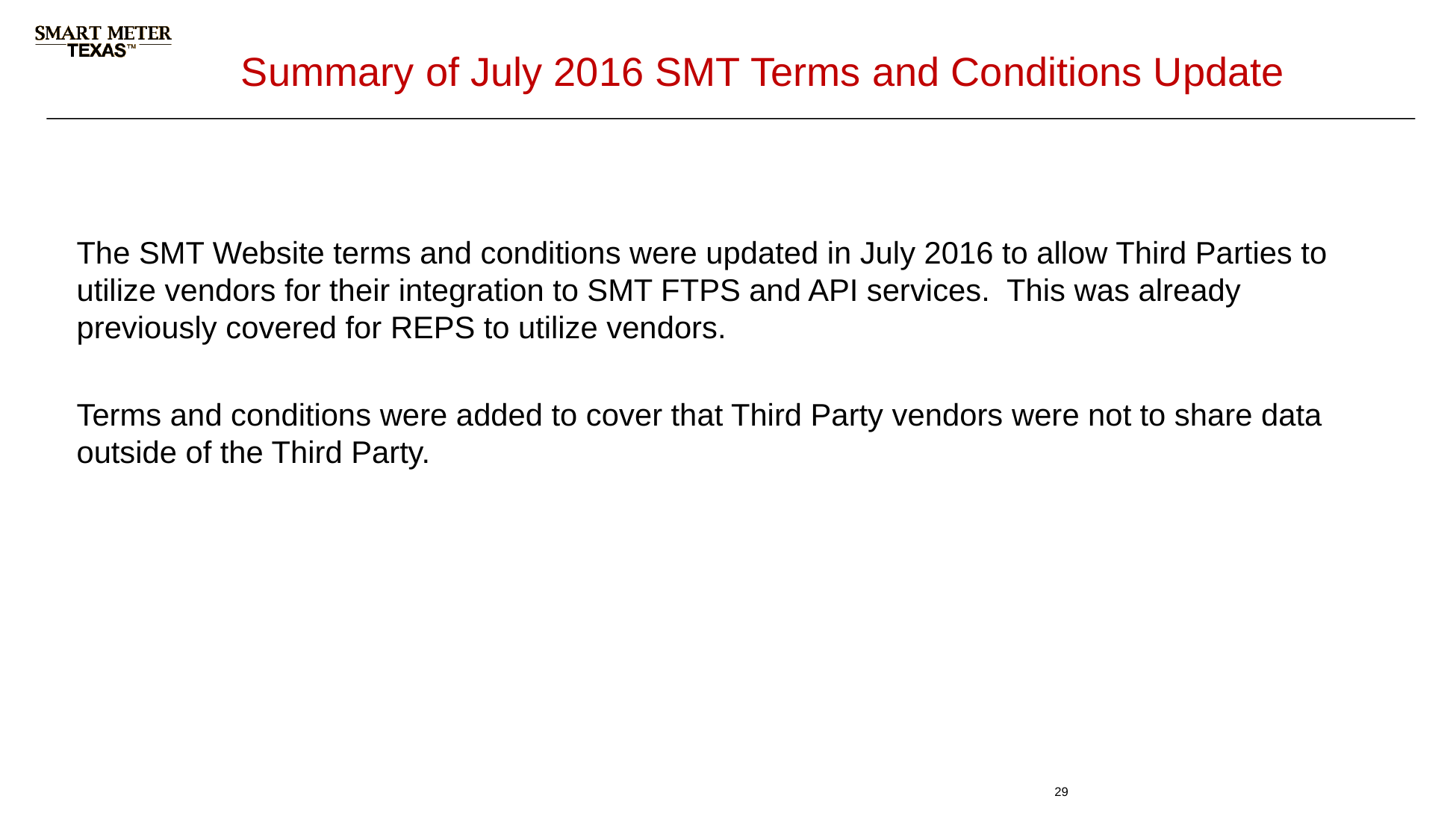

# Summary of July 2016 SMT Terms and Conditions Update

The SMT Website terms and conditions were updated in July 2016 to allow Third Parties to utilize vendors for their integration to SMT FTPS and API services.  This was already previously covered for REPS to utilize vendors.

Terms and conditions were added to cover that Third Party vendors were not to share data outside of the Third Party.

29